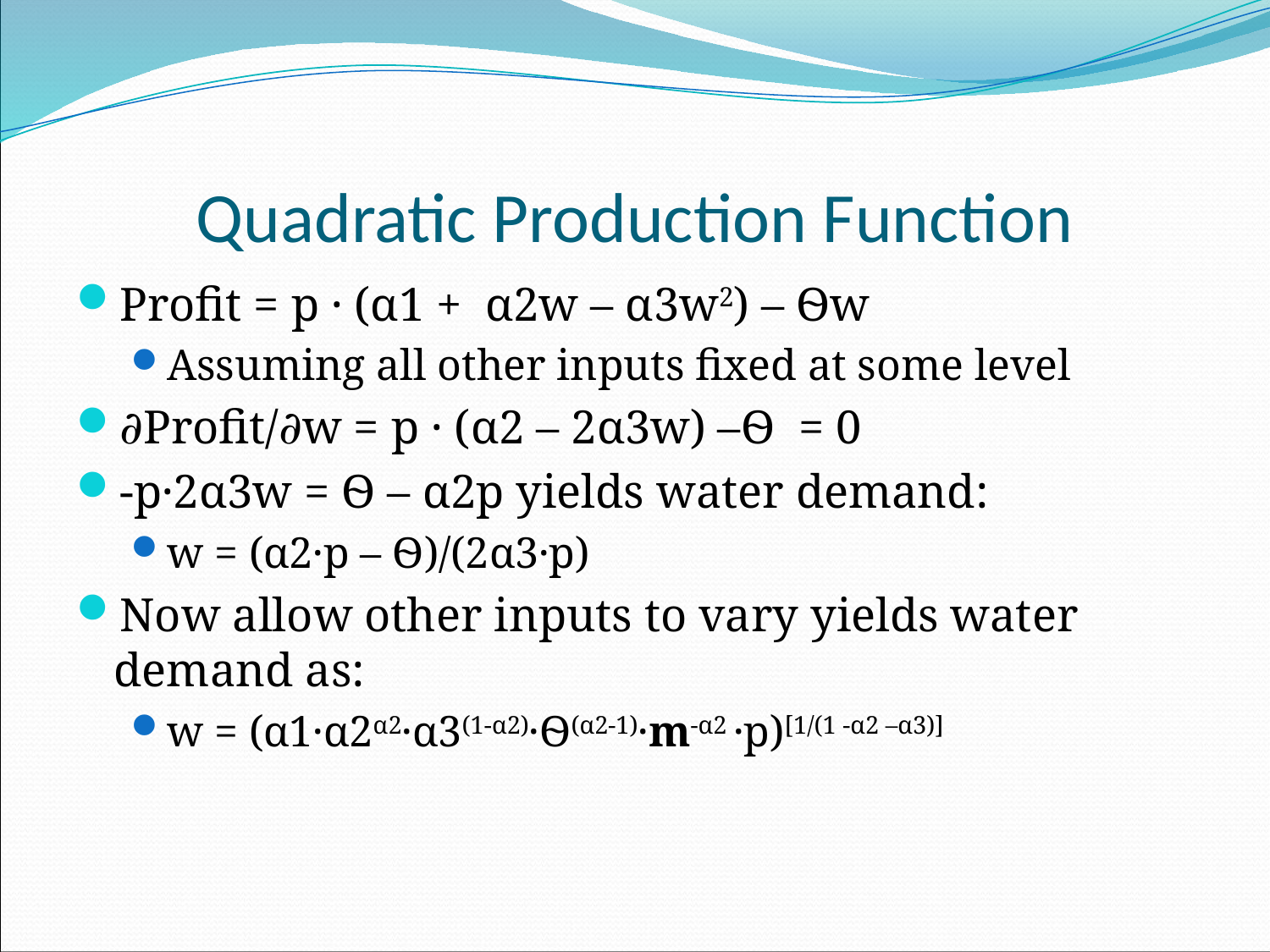

# Quadratic Production Function
Profit = p · (α1 +  α2w – α3w2) – Ѳw
Assuming all other inputs fixed at some level
∂Profit/∂w = p · (α2 – 2α3w) –Ѳ  = 0
-p·2α3w = Ѳ – α2p yields water demand:
w = (α2·p – Ѳ)/(2α3·p)
Now allow other inputs to vary yields water demand as:
w = (α1·α2α2·α3(1-α2)·Ѳ(α2-1)·m-α2 ·p)[1/(1 -α2 –α3)]